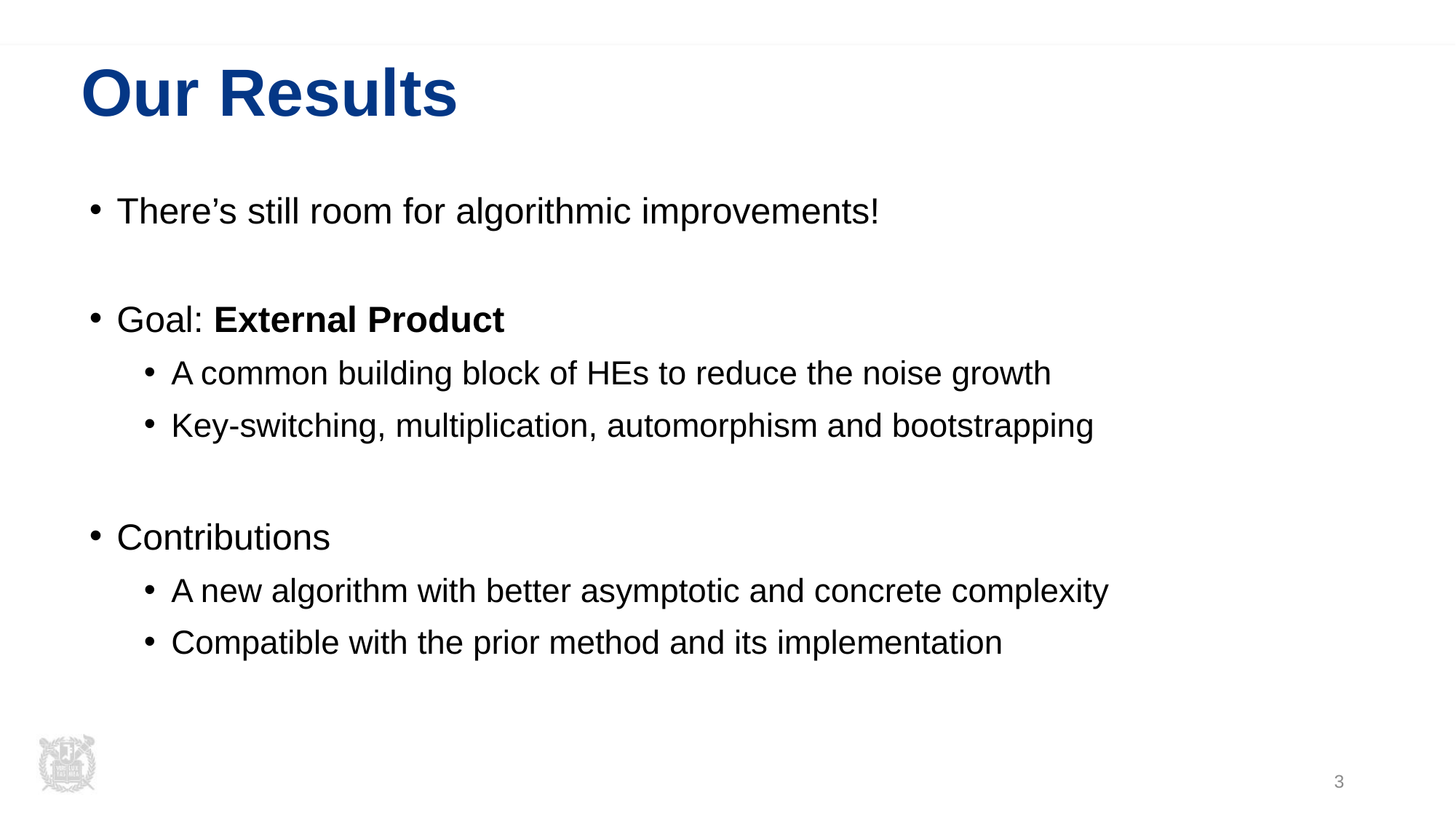

# Our Results
There’s still room for algorithmic improvements!

Goal: External Product
A common building block of HEs to reduce the noise growth
Key-switching, multiplication, automorphism and bootstrapping

Contributions
A new algorithm with better asymptotic and concrete complexity
Compatible with the prior method and its implementation
3